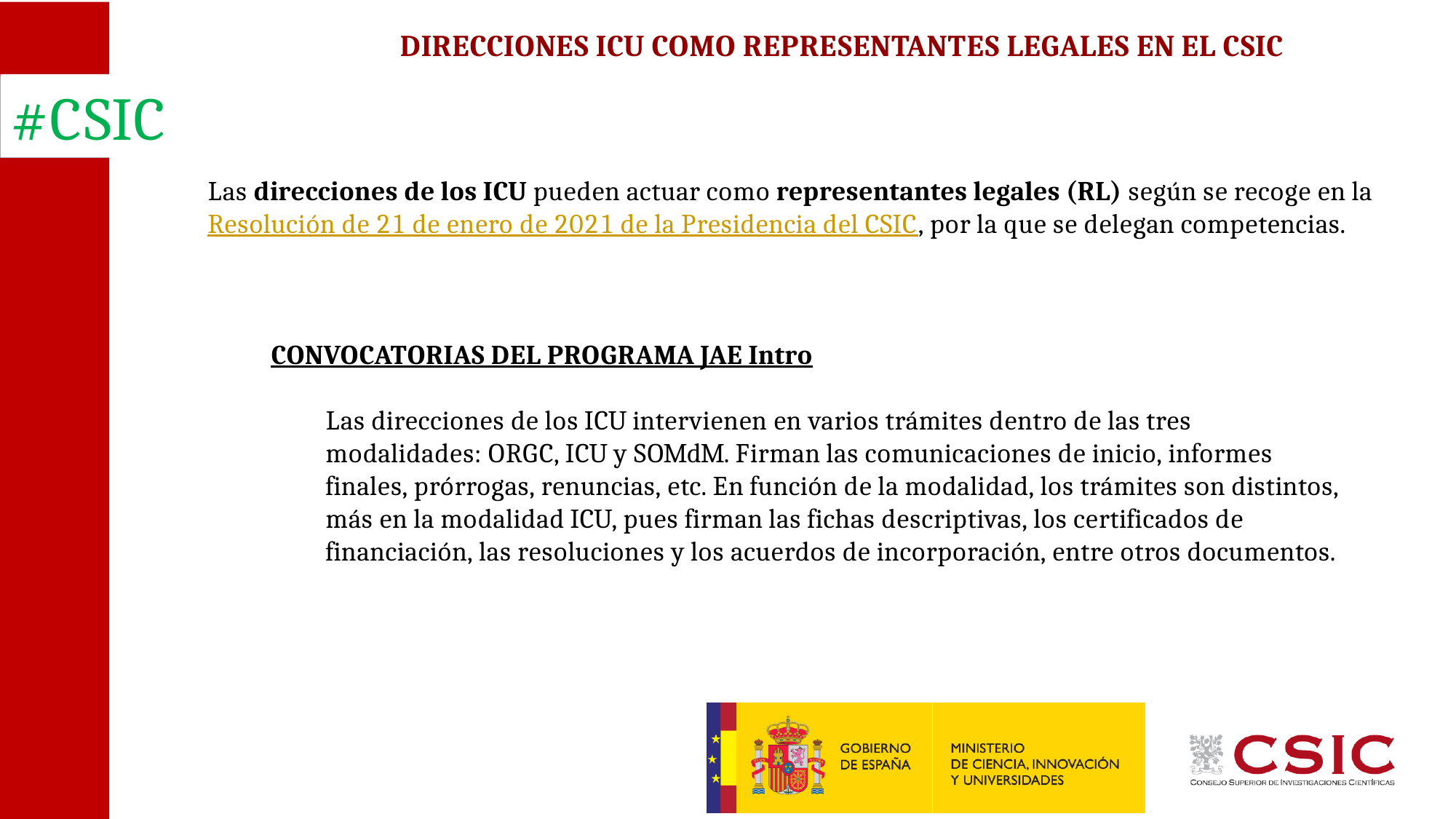

DIRECCIONES ICU COMO REPRESENTANTES LEGALES EN EL CSIC
Las direcciones de los ICU pueden actuar como representantes legales (RL) según se recoge en la Resolución de 21 de enero de 2021 de la Presidencia del CSIC, por la que se delegan competencias.
CONVOCATORIAS DEL PROGRAMA JAE Intro

Las direcciones de los ICU intervienen en varios trámites dentro de las tres modalidades: ORGC, ICU y SOMdM. Firman las comunicaciones de inicio, informes finales, prórrogas, renuncias, etc. En función de la modalidad, los trámites son distintos, más en la modalidad ICU, pues firman las fichas descriptivas, los certificados de financiación, las resoluciones y los acuerdos de incorporación, entre otros documentos.